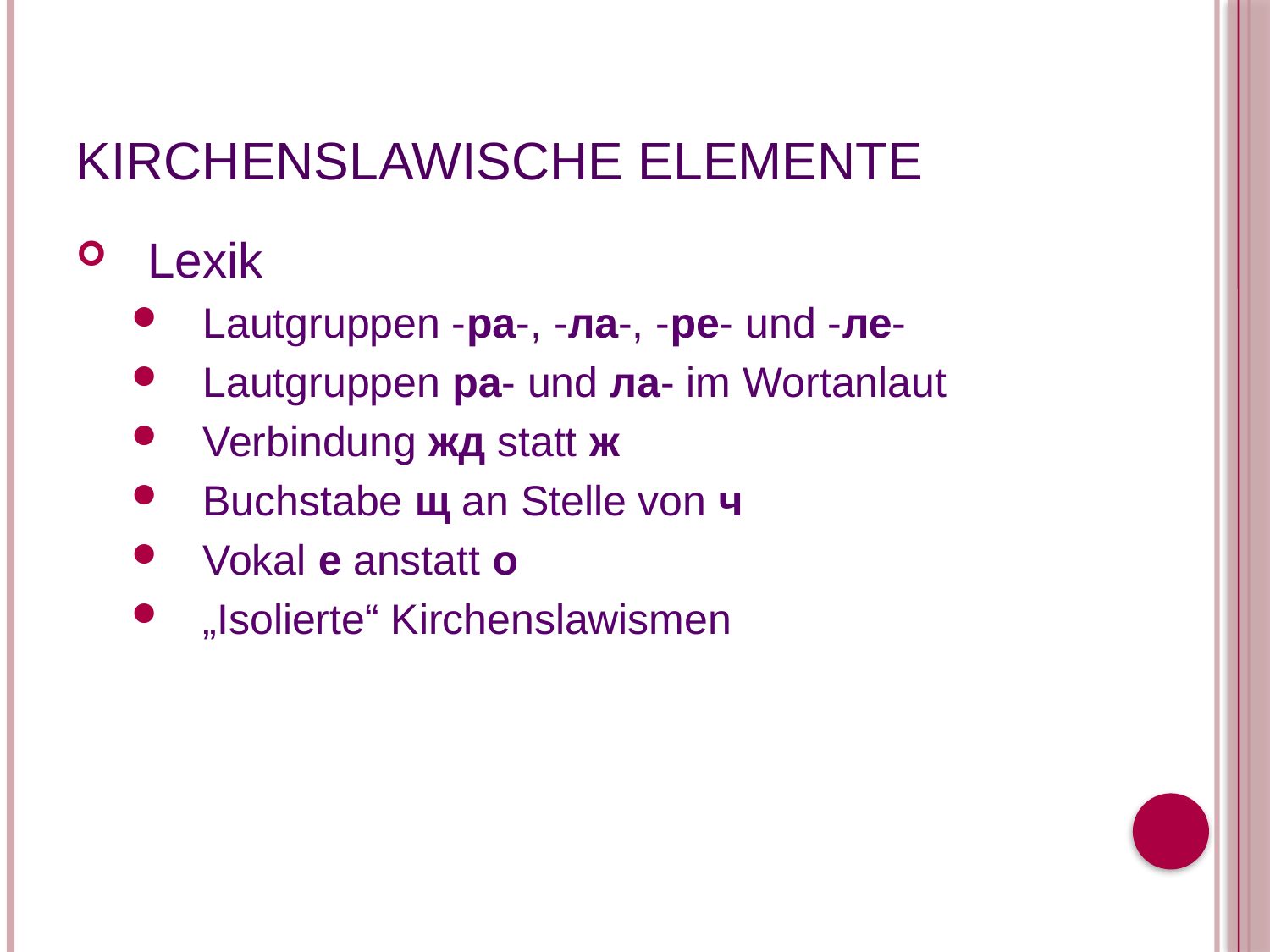

# Kirchenslawische Elemente
Lexik
Lautgruppen -ра-, -ла-, -ре- und -ле-
Lautgruppen ра- und ла- im Wortanlaut
Verbindung жд statt ж
Buchstabe щ an Stelle von ч
Vokal е anstatt o
„Isolierte“ Kirchenslawismen